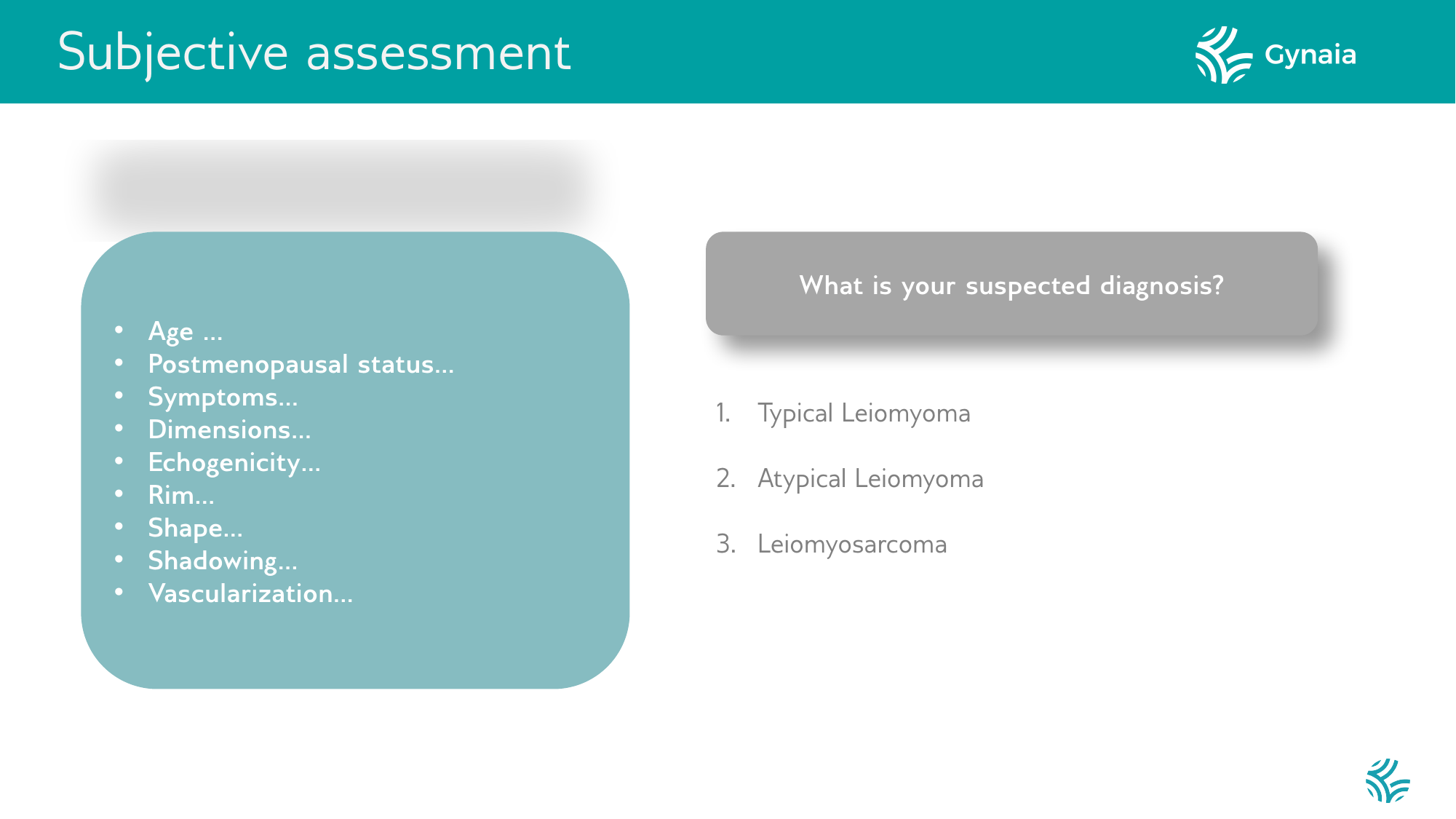

Subjective assessment
Age ...
Postmenopausal status…
Symptoms…
Dimensions…
Echogenicity…
Rim…
Shape…
Shadowing…
Vascularization…
What is your suspected diagnosis?
Typical Leiomyoma
Atypical Leiomyoma
Leiomyosarcoma